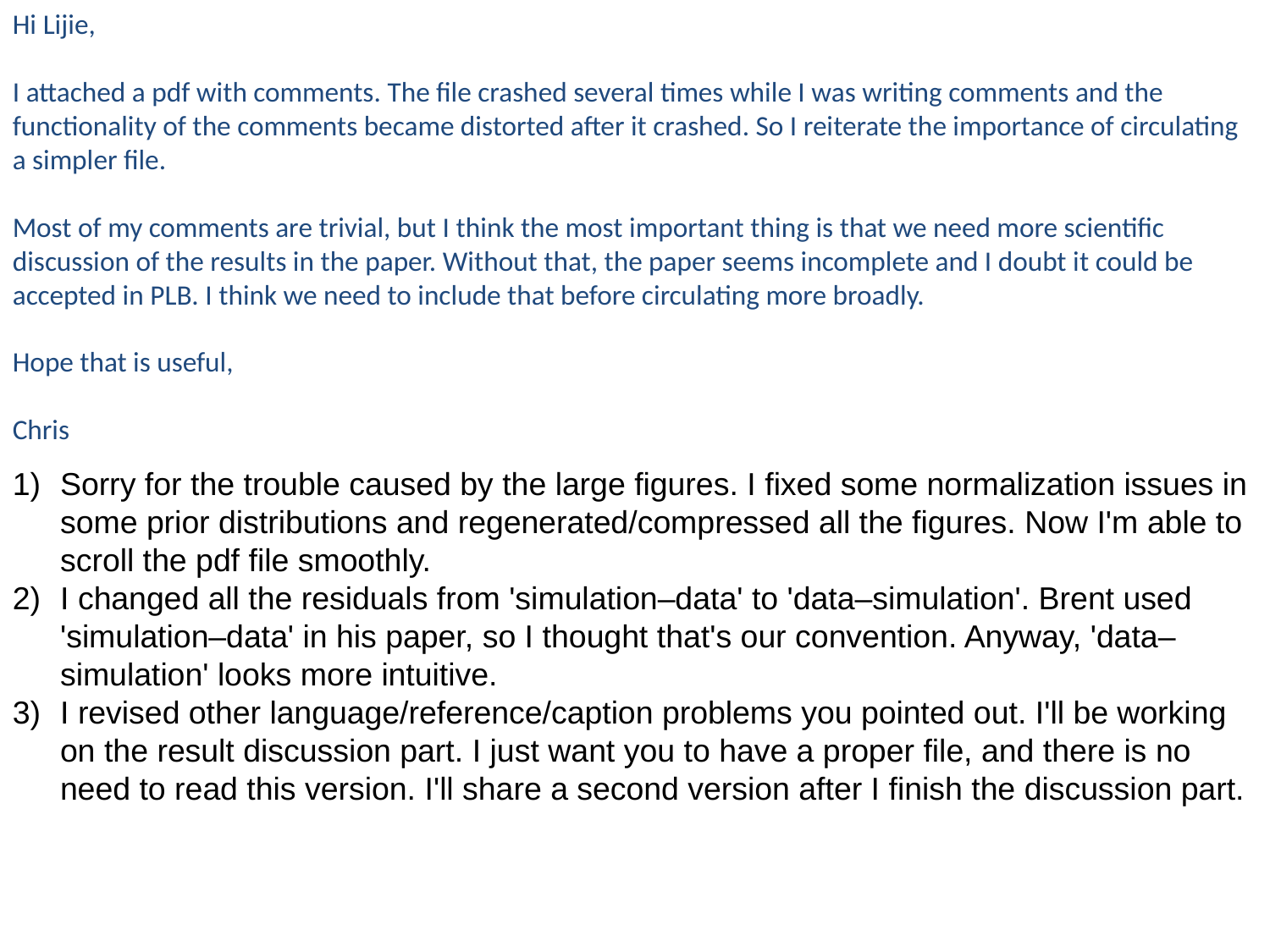

Hi Lijie,

I attached a pdf with comments. The file crashed several times while I was writing comments and the functionality of the comments became distorted after it crashed. So I reiterate the importance of circulating a simpler file.

Most of my comments are trivial, but I think the most important thing is that we need more scientific discussion of the results in the paper. Without that, the paper seems incomplete and I doubt it could be accepted in PLB. I think we need to include that before circulating more broadly.

Hope that is useful,

Chris
Sorry for the trouble caused by the large figures. I fixed some normalization issues in some prior distributions and regenerated/compressed all the figures. Now I'm able to scroll the pdf file smoothly.
I changed all the residuals from 'simulation–data' to 'data–simulation'. Brent used  'simulation–data' in his paper, so I thought that's our convention. Anyway, 'data–simulation' looks more intuitive.
I revised other language/reference/caption problems you pointed out. I'll be working on the result discussion part. I just want you to have a proper file, and there is no need to read this version. I'll share a second version after I finish the discussion part.